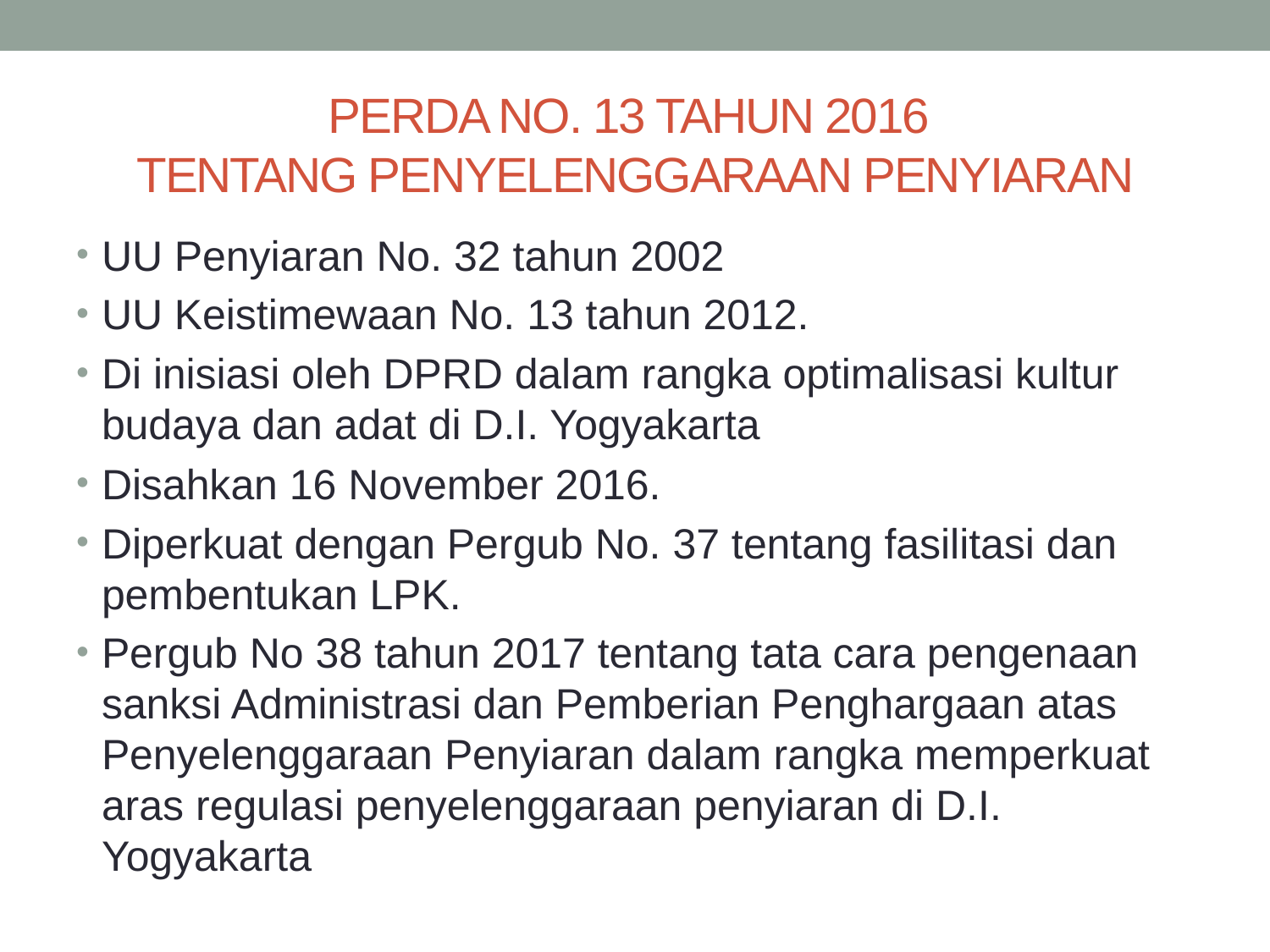

# PERDA NO. 13 TAHUN 2016 TENTANG PENYELENGGARAAN PENYIARAN
UU Penyiaran No. 32 tahun 2002
UU Keistimewaan No. 13 tahun 2012.
Di inisiasi oleh DPRD dalam rangka optimalisasi kultur budaya dan adat di D.I. Yogyakarta
Disahkan 16 November 2016.
Diperkuat dengan Pergub No. 37 tentang fasilitasi dan pembentukan LPK.
Pergub No 38 tahun 2017 tentang tata cara pengenaan sanksi Administrasi dan Pemberian Penghargaan atas Penyelenggaraan Penyiaran dalam rangka memperkuat aras regulasi penyelenggaraan penyiaran di D.I. Yogyakarta